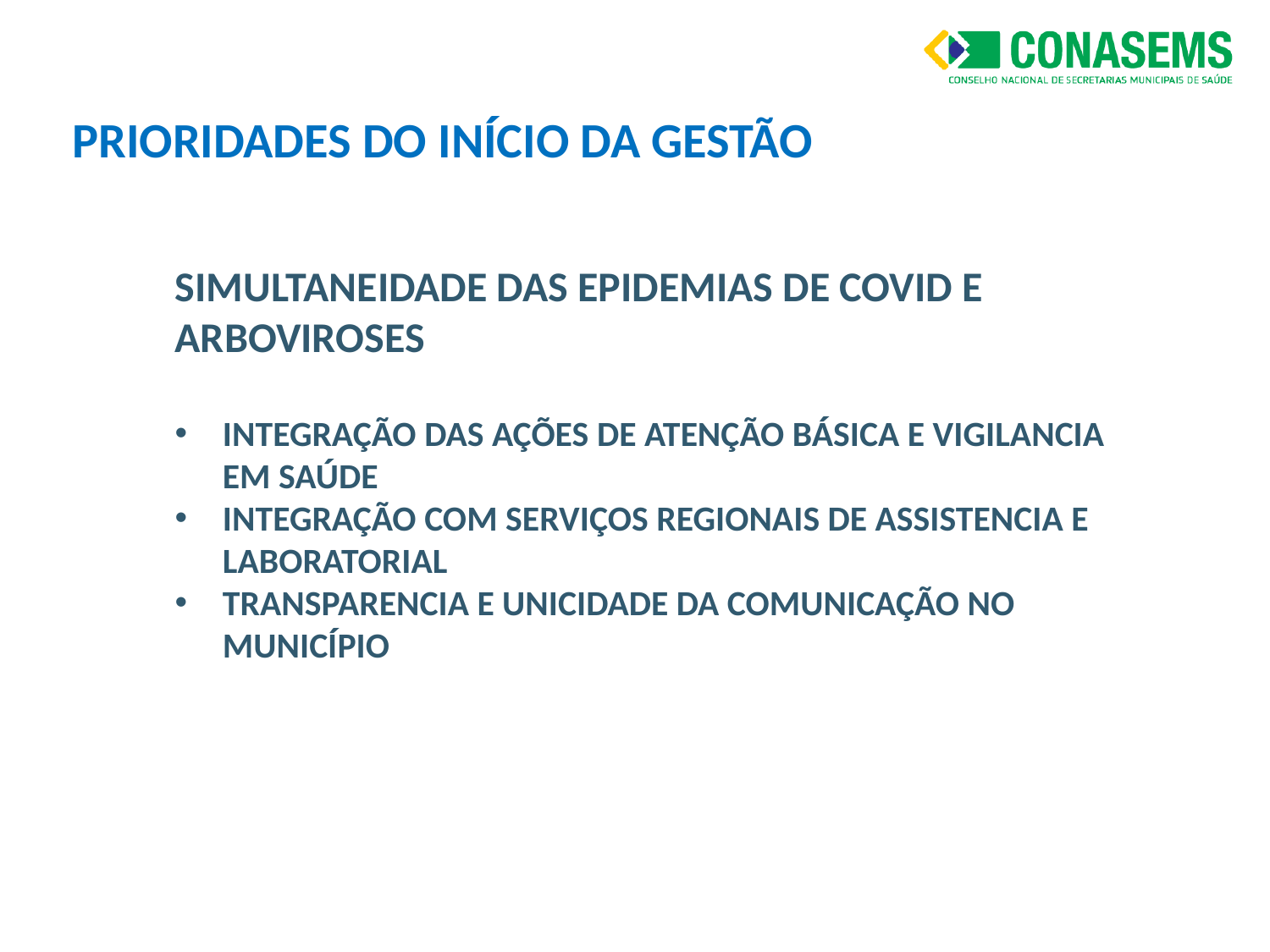

PRIORIDADES DO INÍCIO DA GESTÃO
SIMULTANEIDADE DAS EPIDEMIAS DE COVID E ARBOVIROSES

INTEGRAÇÃO DAS AÇÕES DE ATENÇÃO BÁSICA E VIGILANCIA EM SAÚDE
INTEGRAÇÃO COM SERVIÇOS REGIONAIS DE ASSISTENCIA E LABORATORIAL
TRANSPARENCIA E UNICIDADE DA COMUNICAÇÃO NO MUNICÍPIO